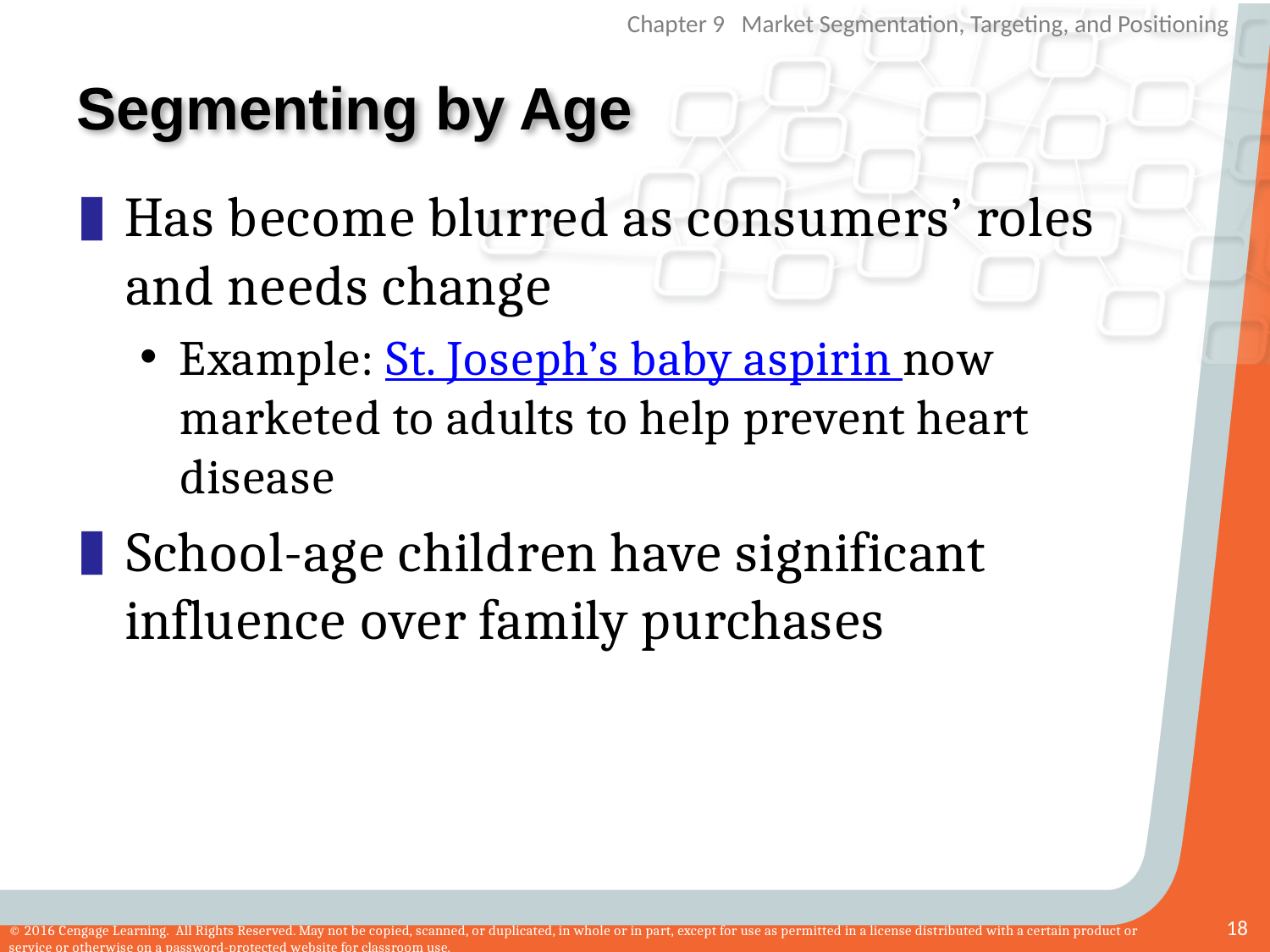

# Segmenting by Age
Has become blurred as consumers’ roles and needs change
Example: St. Joseph’s baby aspirin now marketed to adults to help prevent heart disease
School-age children have significant influence over family purchases

18